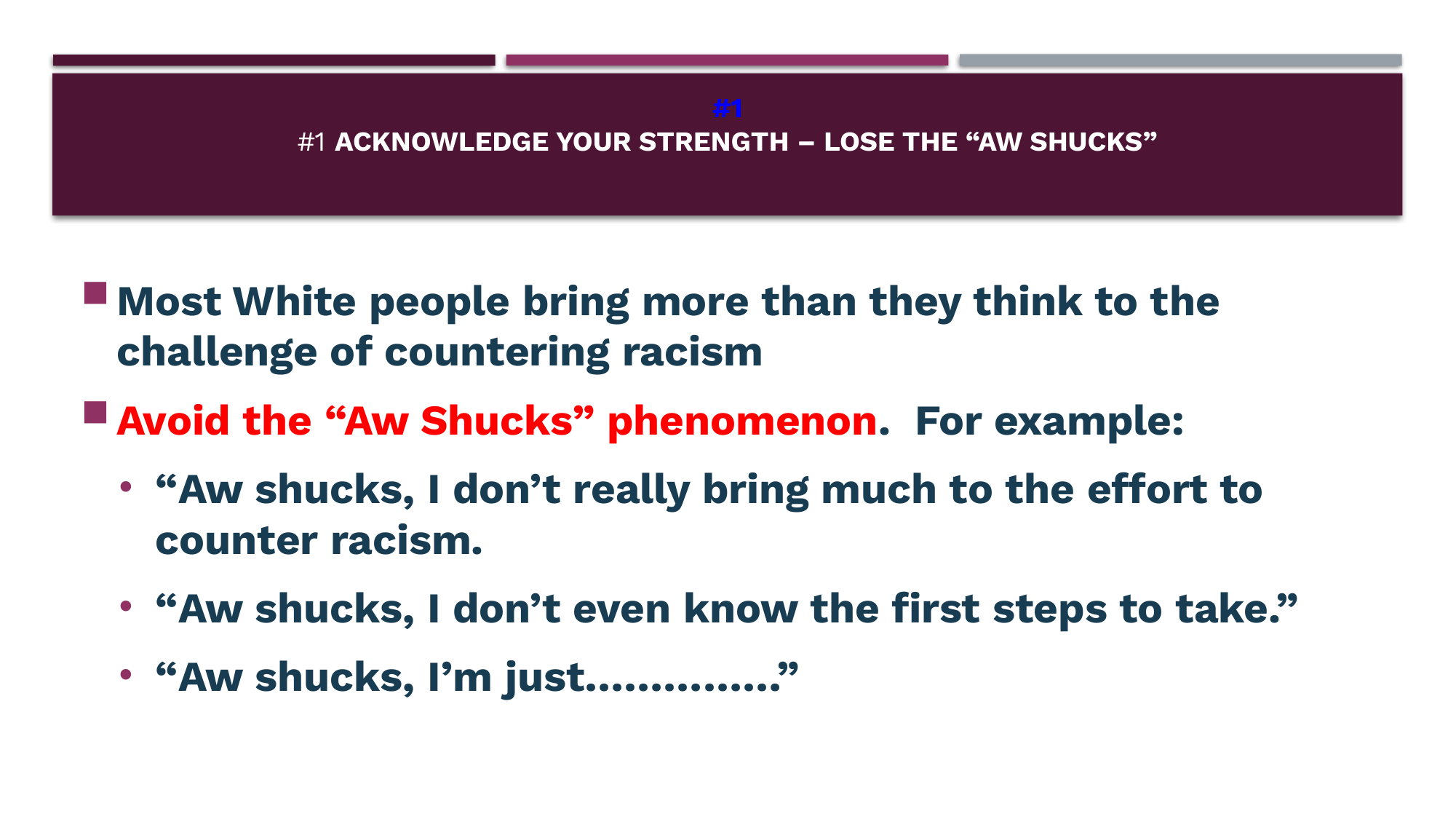

# #1 #1 Acknowledge Your Strength – Lose the “Aw Shucks”
Most White people bring more than they think to the challenge of countering racism
Avoid the “Aw Shucks” phenomenon.  For example:
“Aw shucks, I don’t really bring much to the effort to counter racism.
“Aw shucks, I don’t even know the first steps to take.”
“Aw shucks, I’m just……………”